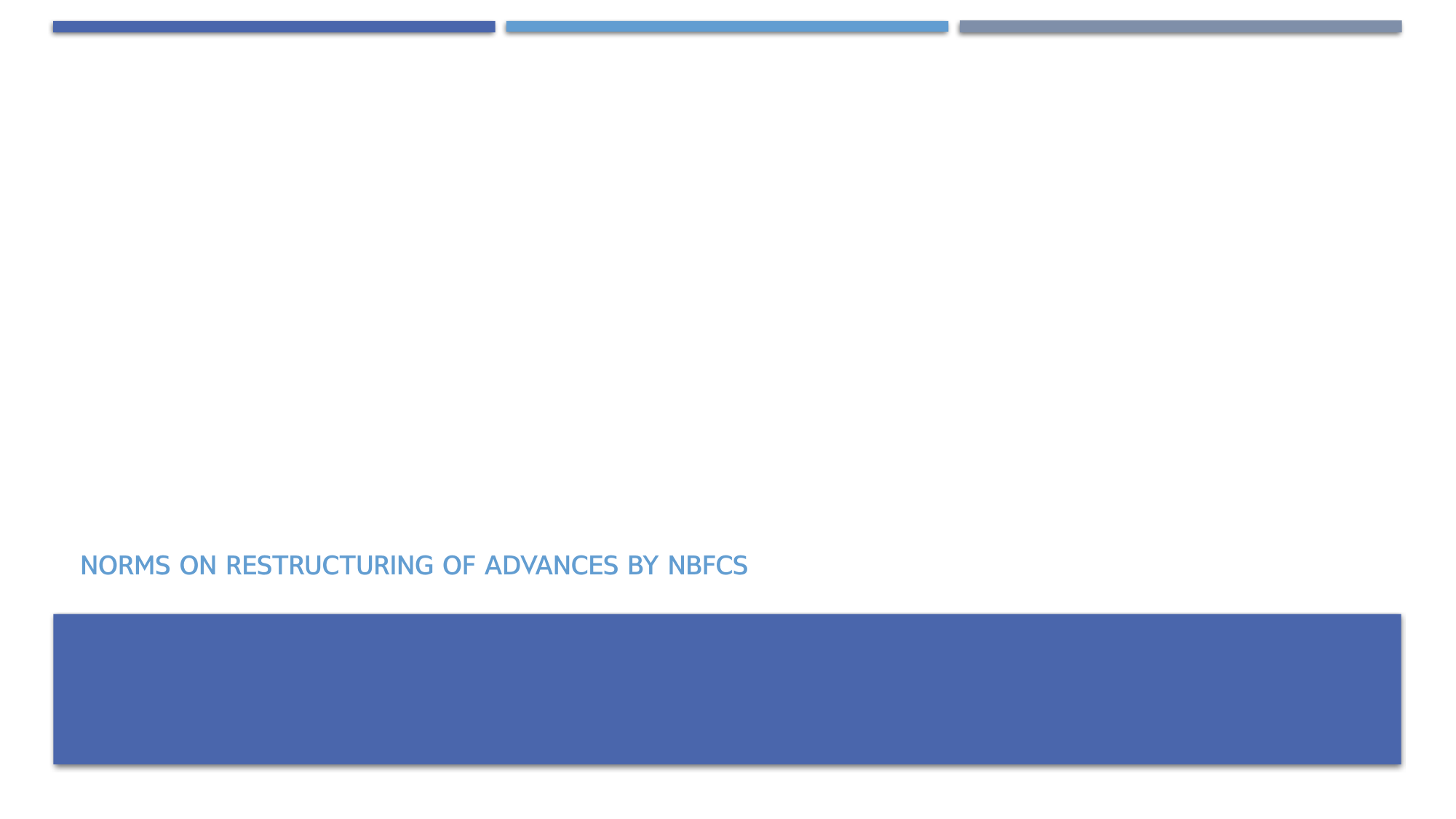

Norms on Restructuring of Advances by NBFCs